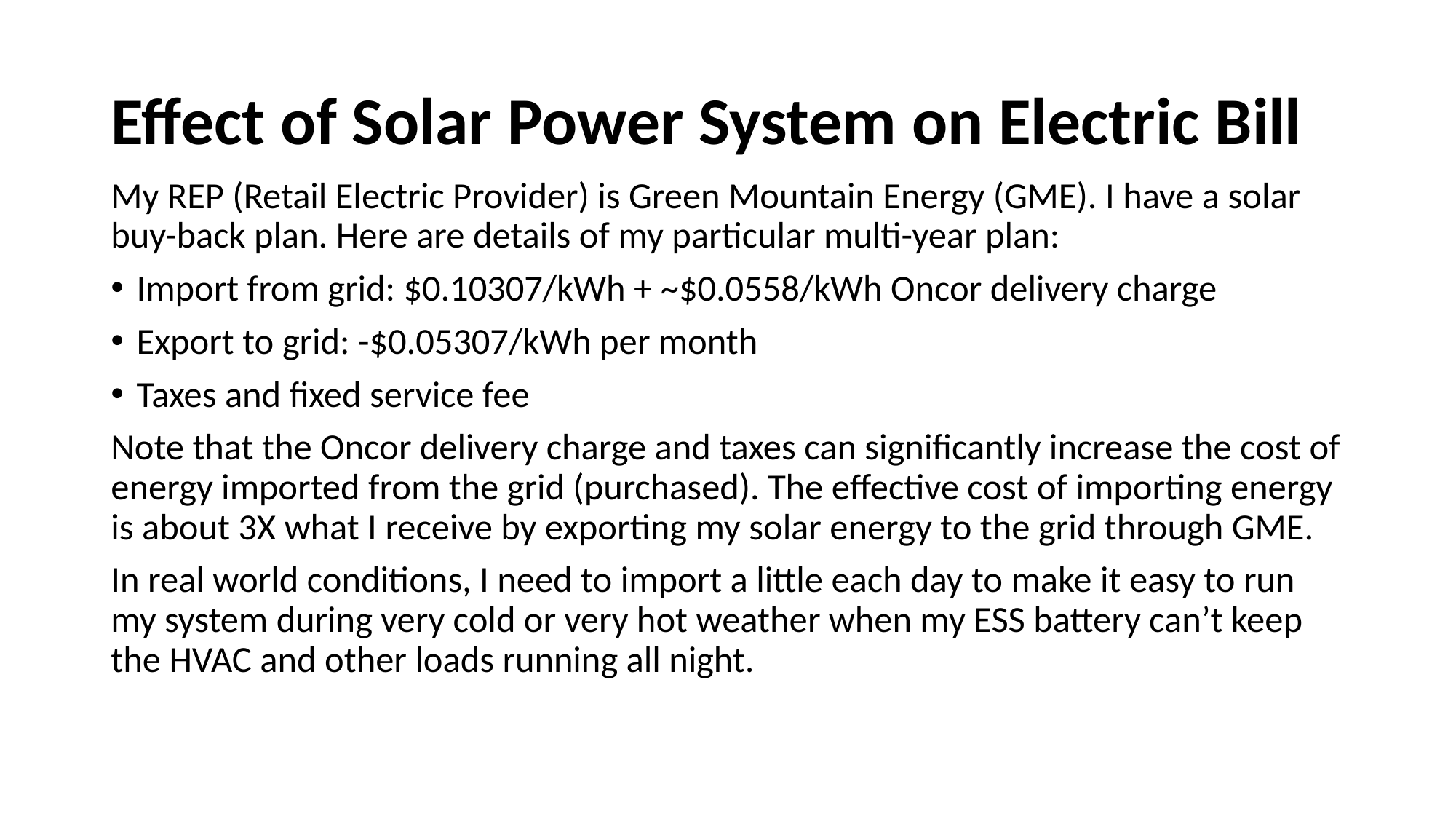

# Effect of Solar Power System on Electric Bill
My REP (Retail Electric Provider) is Green Mountain Energy (GME). I have a solar buy-back plan. Here are details of my particular multi-year plan:
Import from grid: $0.10307/kWh + ~$0.0558/kWh Oncor delivery charge
Export to grid: -$0.05307/kWh per month
Taxes and fixed service fee
Note that the Oncor delivery charge and taxes can significantly increase the cost of energy imported from the grid (purchased). The effective cost of importing energy is about 3X what I receive by exporting my solar energy to the grid through GME.
In real world conditions, I need to import a little each day to make it easy to run my system during very cold or very hot weather when my ESS battery can’t keep the HVAC and other loads running all night.